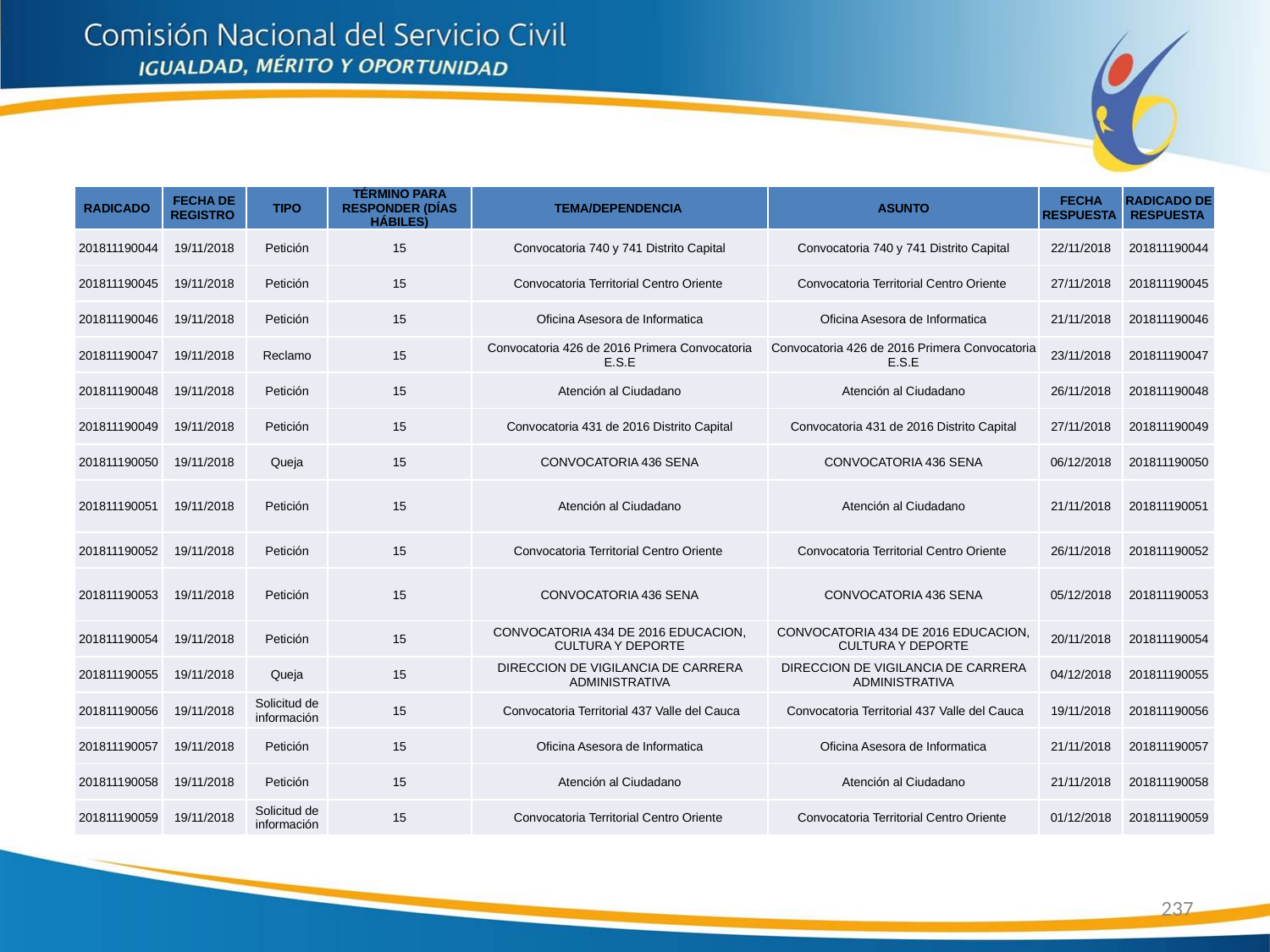

| RADICADO | FECHA DE REGISTRO | TIPO | TÉRMINO PARA RESPONDER (DÍAS HÁBILES) | TEMA/DEPENDENCIA | ASUNTO | FECHA RESPUESTA | RADICADO DE RESPUESTA |
| --- | --- | --- | --- | --- | --- | --- | --- |
| 201811190044 | 19/11/2018 | Petición | 15 | Convocatoria 740 y 741 Distrito Capital | Convocatoria 740 y 741 Distrito Capital | 22/11/2018 | 201811190044 |
| 201811190045 | 19/11/2018 | Petición | 15 | Convocatoria Territorial Centro Oriente | Convocatoria Territorial Centro Oriente | 27/11/2018 | 201811190045 |
| 201811190046 | 19/11/2018 | Petición | 15 | Oficina Asesora de Informatica | Oficina Asesora de Informatica | 21/11/2018 | 201811190046 |
| 201811190047 | 19/11/2018 | Reclamo | 15 | Convocatoria 426 de 2016 Primera Convocatoria E.S.E | Convocatoria 426 de 2016 Primera Convocatoria E.S.E | 23/11/2018 | 201811190047 |
| 201811190048 | 19/11/2018 | Petición | 15 | Atención al Ciudadano | Atención al Ciudadano | 26/11/2018 | 201811190048 |
| 201811190049 | 19/11/2018 | Petición | 15 | Convocatoria 431 de 2016 Distrito Capital | Convocatoria 431 de 2016 Distrito Capital | 27/11/2018 | 201811190049 |
| 201811190050 | 19/11/2018 | Queja | 15 | CONVOCATORIA 436 SENA | CONVOCATORIA 436 SENA | 06/12/2018 | 201811190050 |
| 201811190051 | 19/11/2018 | Petición | 15 | Atención al Ciudadano | Atención al Ciudadano | 21/11/2018 | 201811190051 |
| 201811190052 | 19/11/2018 | Petición | 15 | Convocatoria Territorial Centro Oriente | Convocatoria Territorial Centro Oriente | 26/11/2018 | 201811190052 |
| 201811190053 | 19/11/2018 | Petición | 15 | CONVOCATORIA 436 SENA | CONVOCATORIA 436 SENA | 05/12/2018 | 201811190053 |
| 201811190054 | 19/11/2018 | Petición | 15 | CONVOCATORIA 434 DE 2016 EDUCACION, CULTURA Y DEPORTE | CONVOCATORIA 434 DE 2016 EDUCACION, CULTURA Y DEPORTE | 20/11/2018 | 201811190054 |
| 201811190055 | 19/11/2018 | Queja | 15 | DIRECCION DE VIGILANCIA DE CARRERA ADMINISTRATIVA | DIRECCION DE VIGILANCIA DE CARRERA ADMINISTRATIVA | 04/12/2018 | 201811190055 |
| 201811190056 | 19/11/2018 | Solicitud de información | 15 | Convocatoria Territorial 437 Valle del Cauca | Convocatoria Territorial 437 Valle del Cauca | 19/11/2018 | 201811190056 |
| 201811190057 | 19/11/2018 | Petición | 15 | Oficina Asesora de Informatica | Oficina Asesora de Informatica | 21/11/2018 | 201811190057 |
| 201811190058 | 19/11/2018 | Petición | 15 | Atención al Ciudadano | Atención al Ciudadano | 21/11/2018 | 201811190058 |
| 201811190059 | 19/11/2018 | Solicitud de información | 15 | Convocatoria Territorial Centro Oriente | Convocatoria Territorial Centro Oriente | 01/12/2018 | 201811190059 |
237